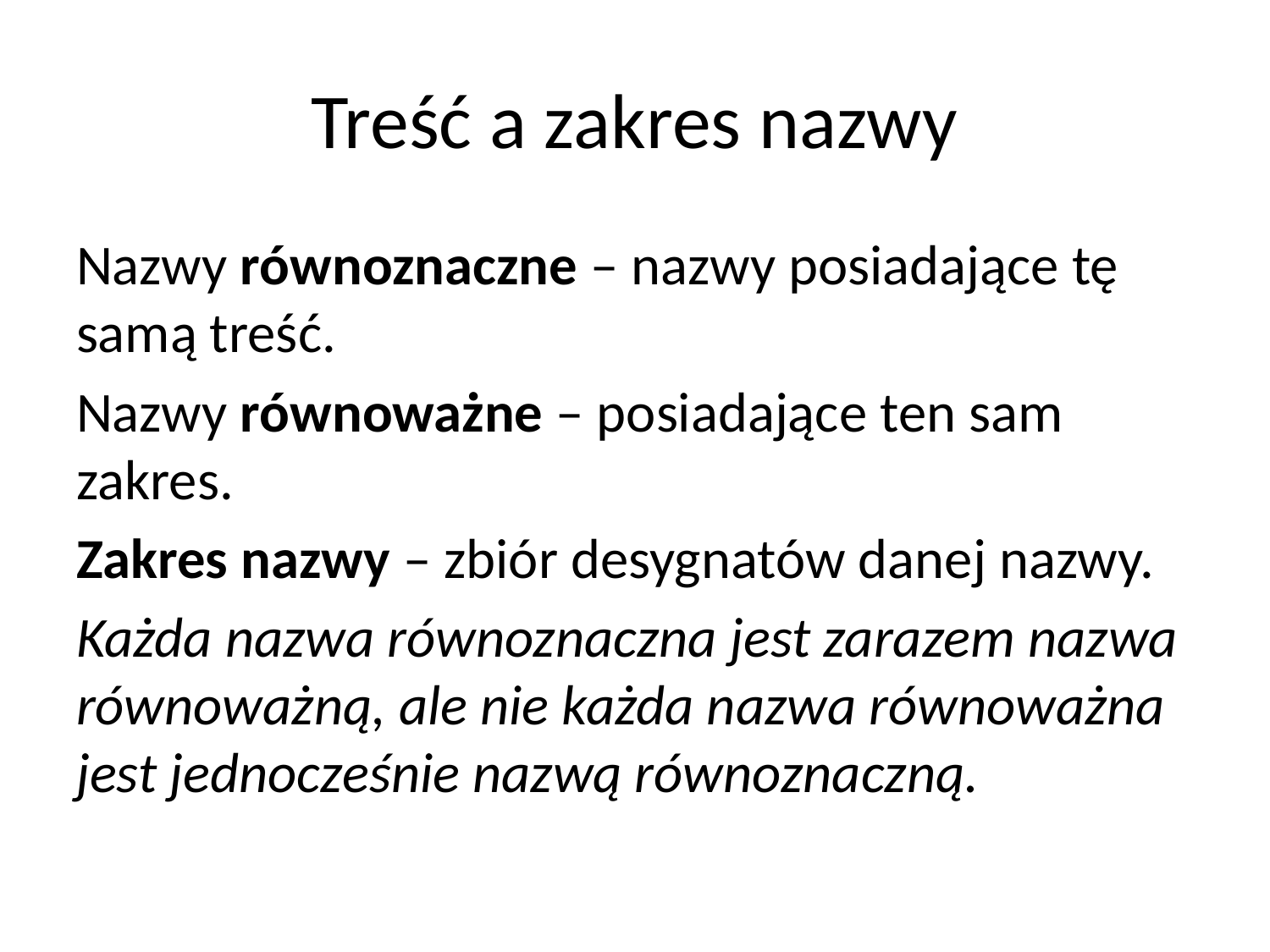

# Treść a zakres nazwy
Nazwy równoznaczne – nazwy posiadające tę samą treść.
Nazwy równoważne – posiadające ten sam zakres.
Zakres nazwy – zbiór desygnatów danej nazwy.
Każda nazwa równoznaczna jest zarazem nazwa równoważną, ale nie każda nazwa równoważna jest jednocześnie nazwą równoznaczną.